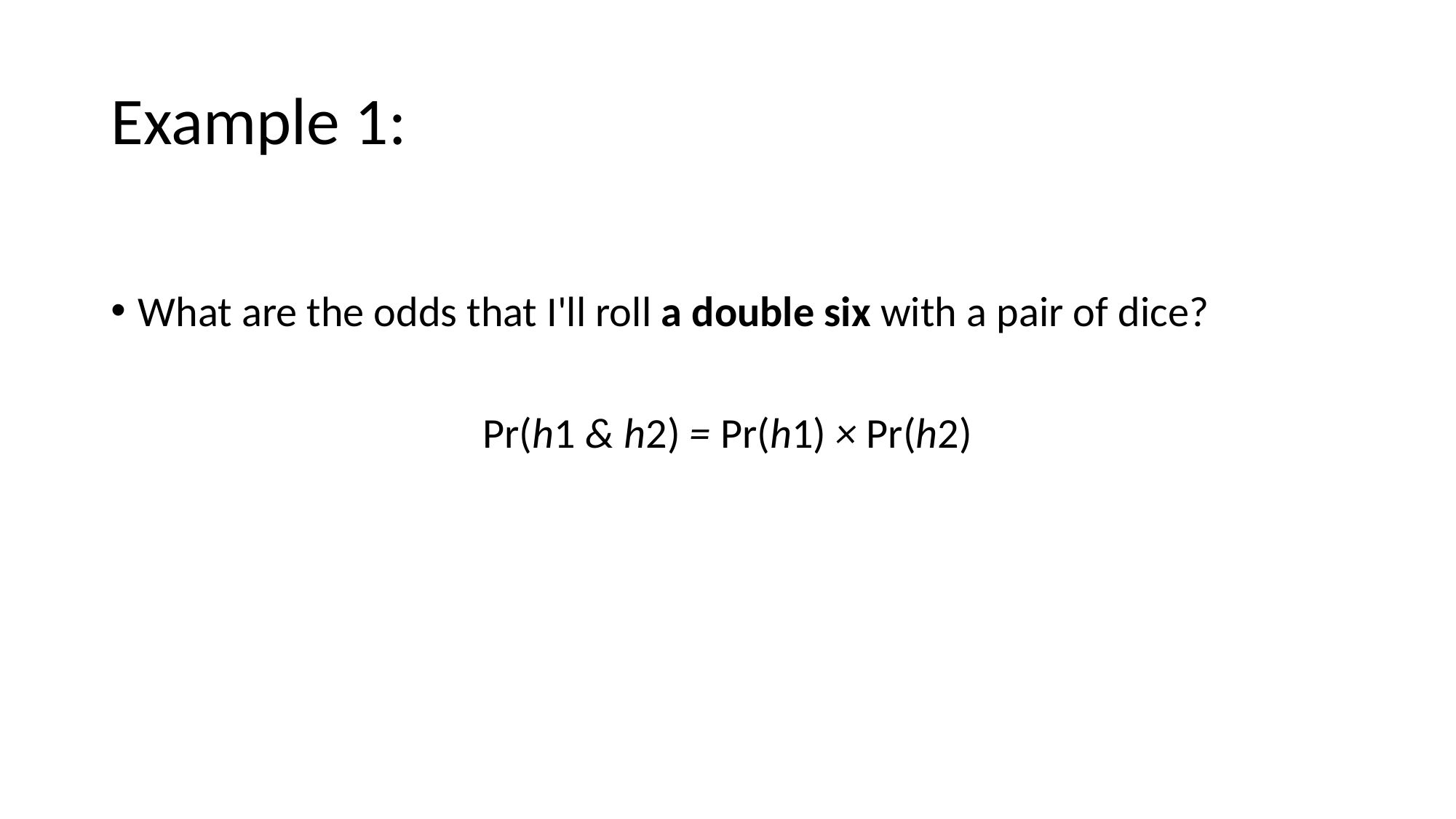

# Example 1:

What are the odds that I'll roll a double six with a pair of dice?

Pr(h1 & h2) = Pr(h1) × Pr(h2)